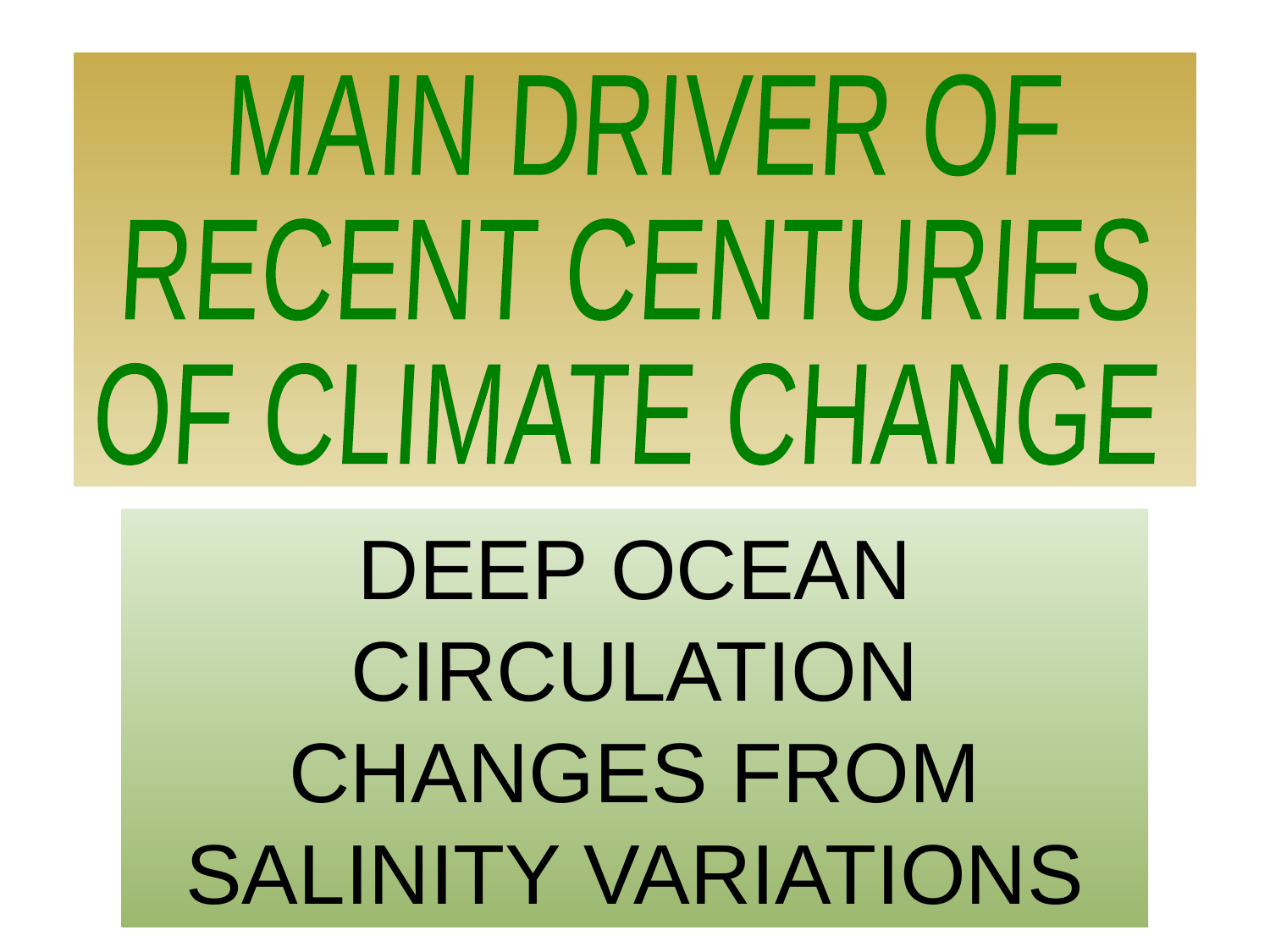

MAIN DRIVER OF
RECENT CENTURIES
OF CLIMATE CHANGE
DEEP OCEAN CIRCULATION CHANGES FROM SALINITY VARIATIONS